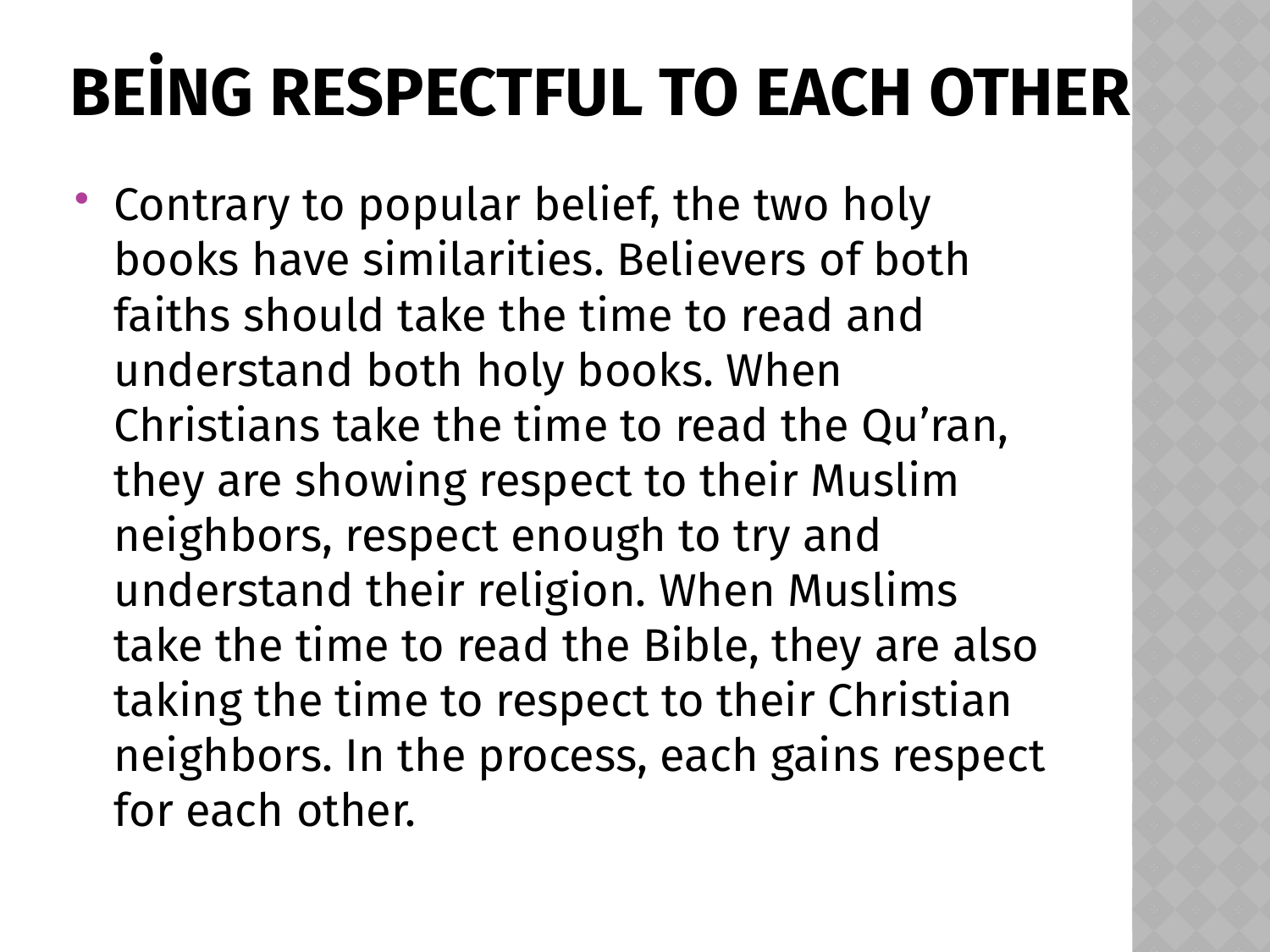

# Being respectful to each other
Contrary to popular belief, the two holy books have similarities. Believers of both faiths should take the time to read and understand both holy books. When Christians take the time to read the Qu’ran, they are showing respect to their Muslim neighbors, respect enough to try and understand their religion. When Muslims take the time to read the Bible, they are also taking the time to respect to their Christian neighbors. In the process, each gains respect for each other.